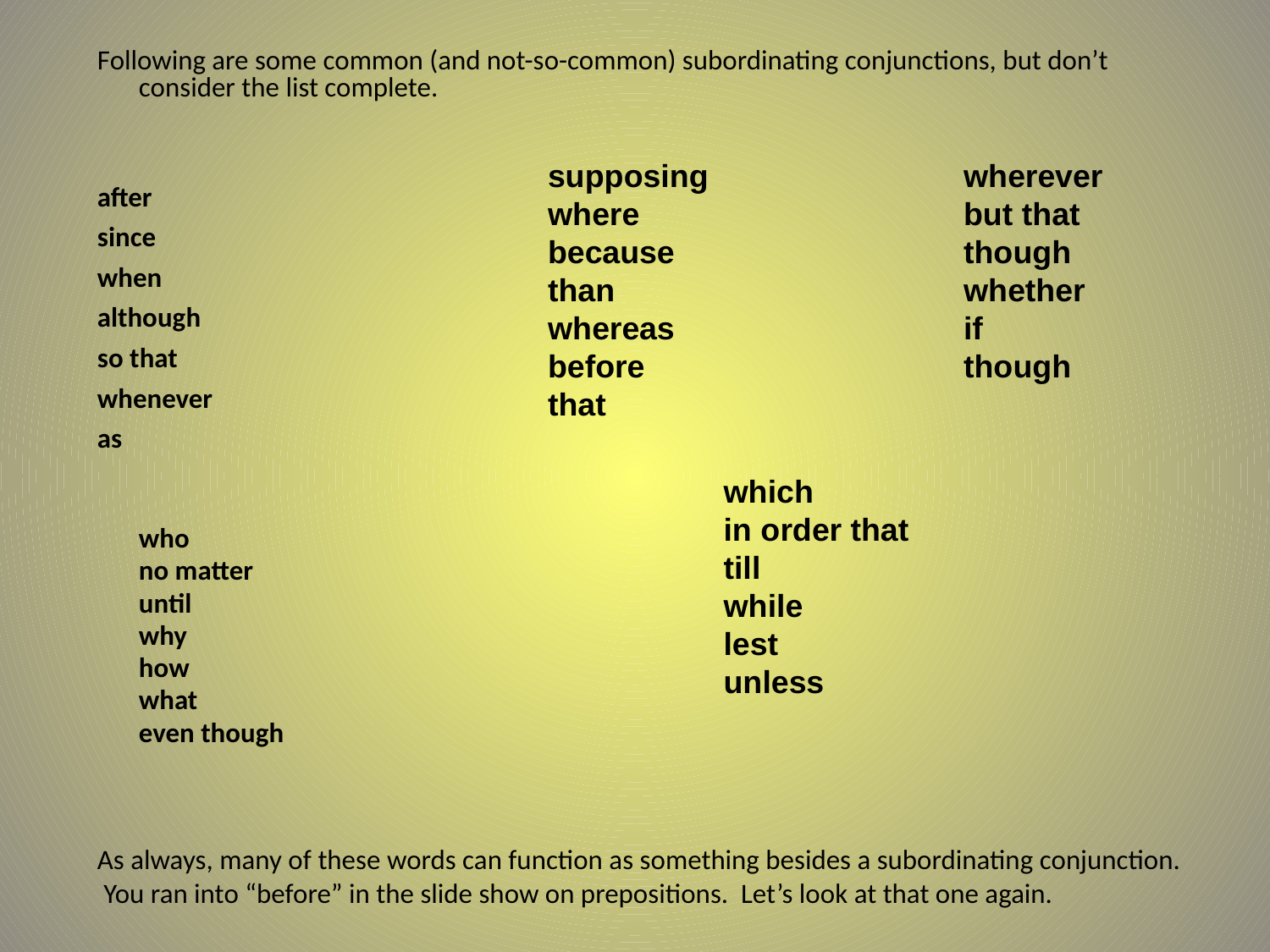

#
Following are some common (and not-so-common) subordinating conjunctions, but don’t consider the list complete.

after
since
when
although
so that
whenever
as

			who
			no matter
			until
			why
			how
			what
			even though

As always, many of these words can function as something besides a subordinating conjunction.  You ran into “before” in the slide show on prepositions.  Let’s look at that one again.

supposing
where
because
than
whereas
before
that
wherever
but that
though
whether
if
though
which
in order that
till
while
lest
unless